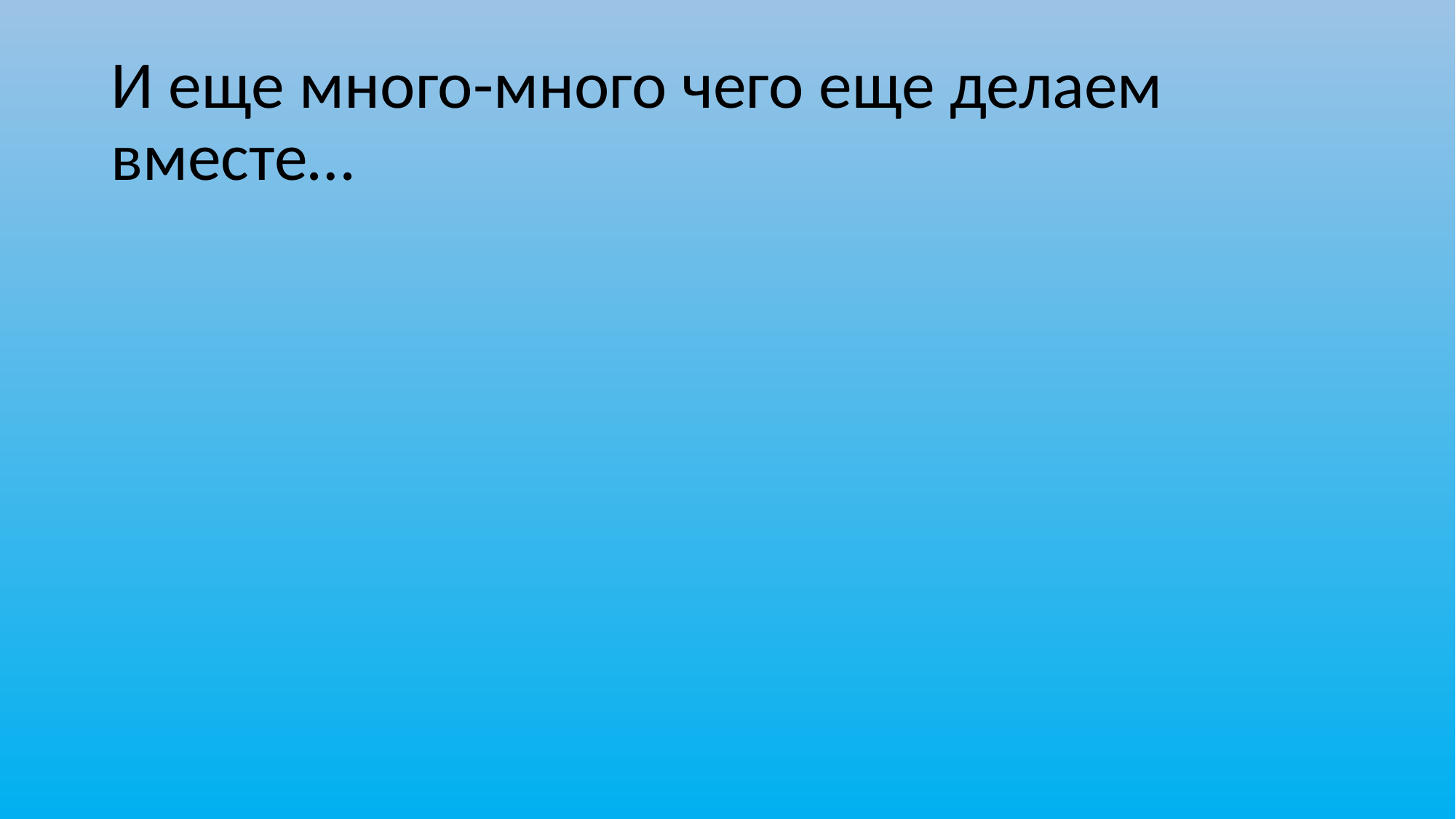

# И еще много-много чего еще делаем вместе…